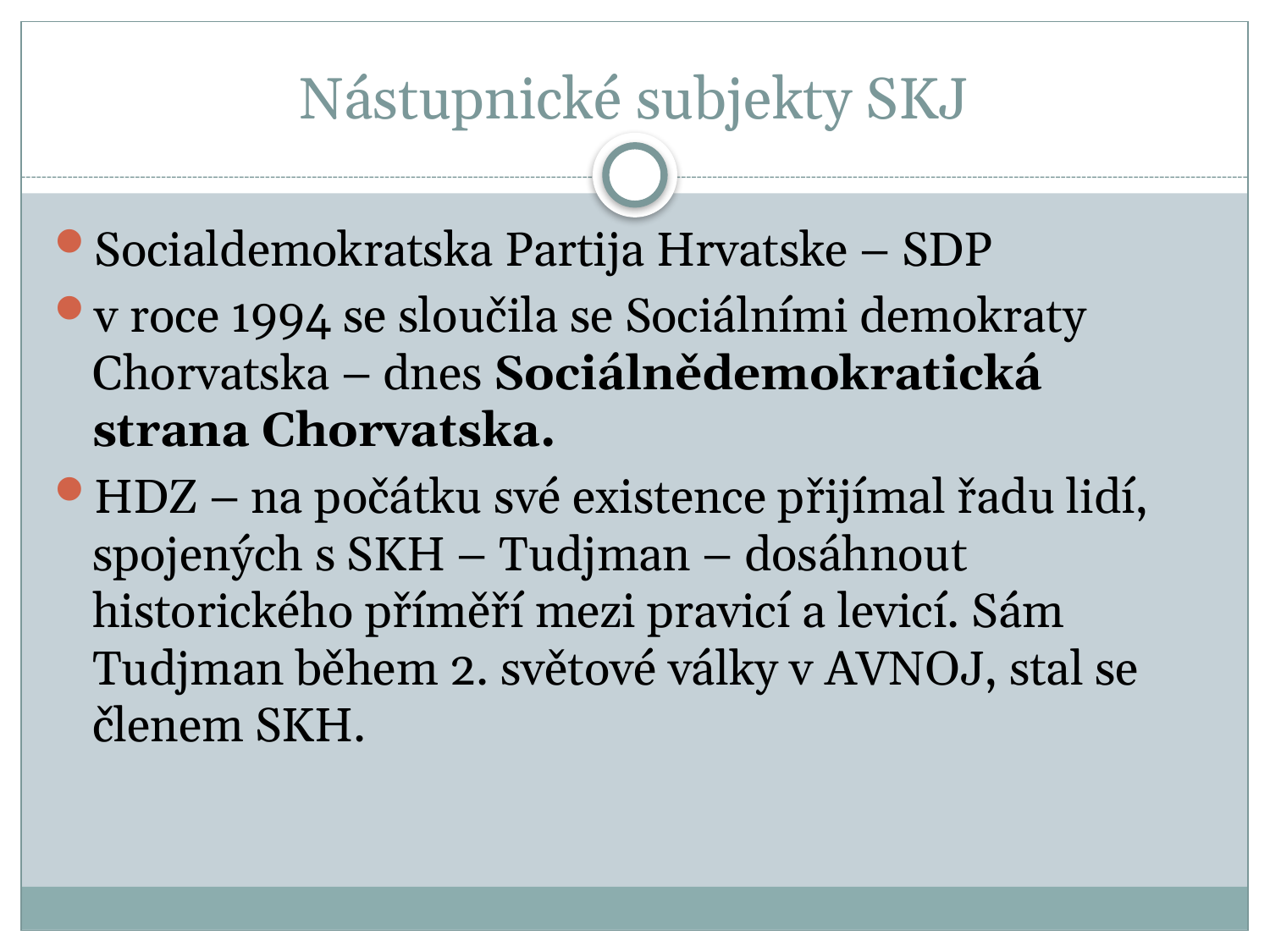

# Nástupnické subjekty SKJ
Socialdemokratska Partija Hrvatske – SDP
v roce 1994 se sloučila se Sociálními demokraty Chorvatska – dnes Sociálnědemokratická strana Chorvatska.
HDZ – na počátku své existence přijímal řadu lidí, spojených s SKH – Tudjman – dosáhnout historického příměří mezi pravicí a levicí. Sám Tudjman během 2. světové války v AVNOJ, stal se členem SKH.